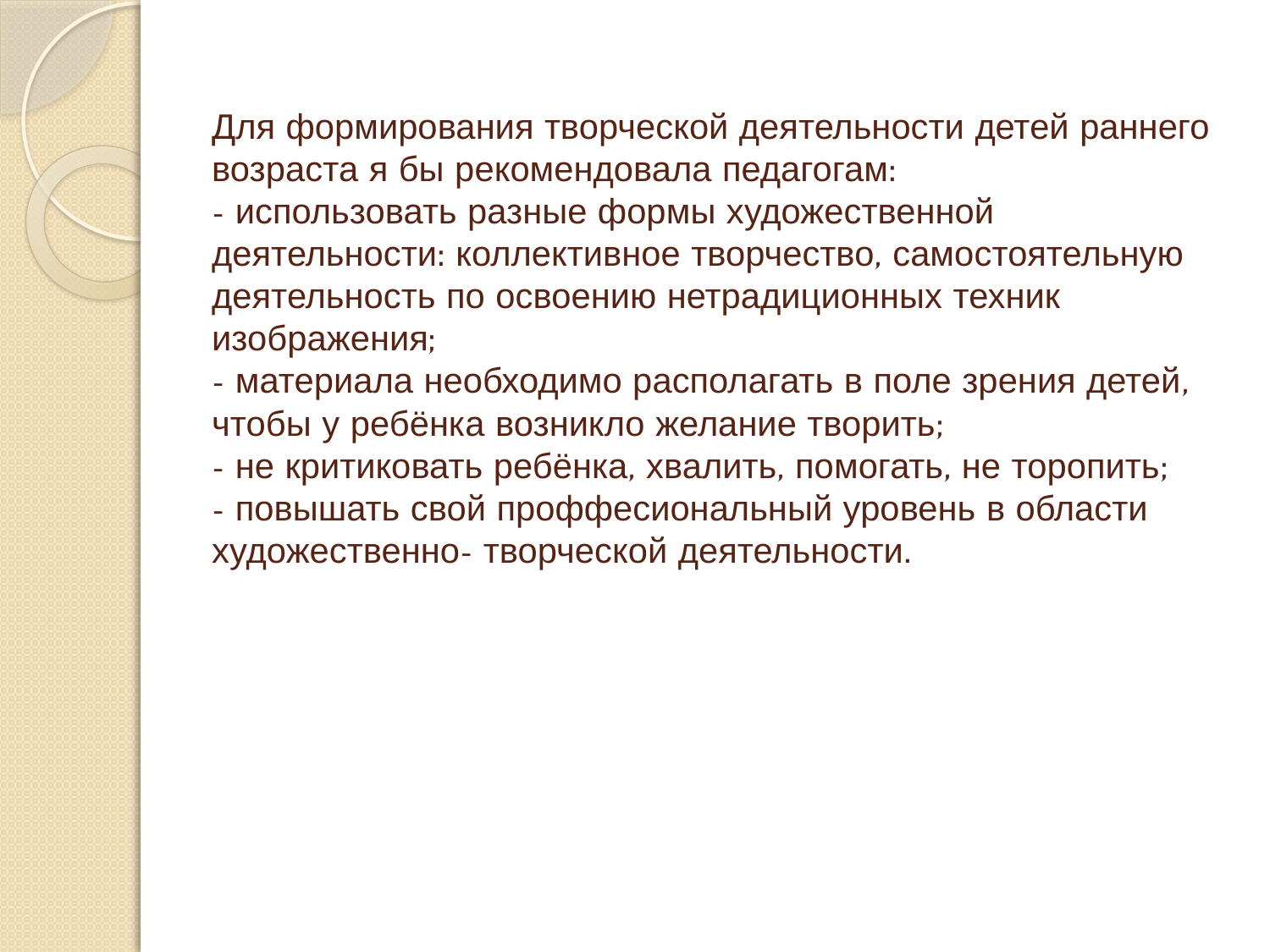

# Для формирования творческой деятельности детей раннего возраста я бы рекомендовала педагогам: - использовать разные формы художественной деятельности: коллективное творчество, самостоятельную деятельность по освоению нетрадиционных техник изображения; - материала необходимо располагать в поле зрения детей, чтобы у ребёнка возникло желание творить; - не критиковать ребёнка, хвалить, помогать, не торопить; - повышать свой проффесиональный уровень в области художественно- творческой деятельности.